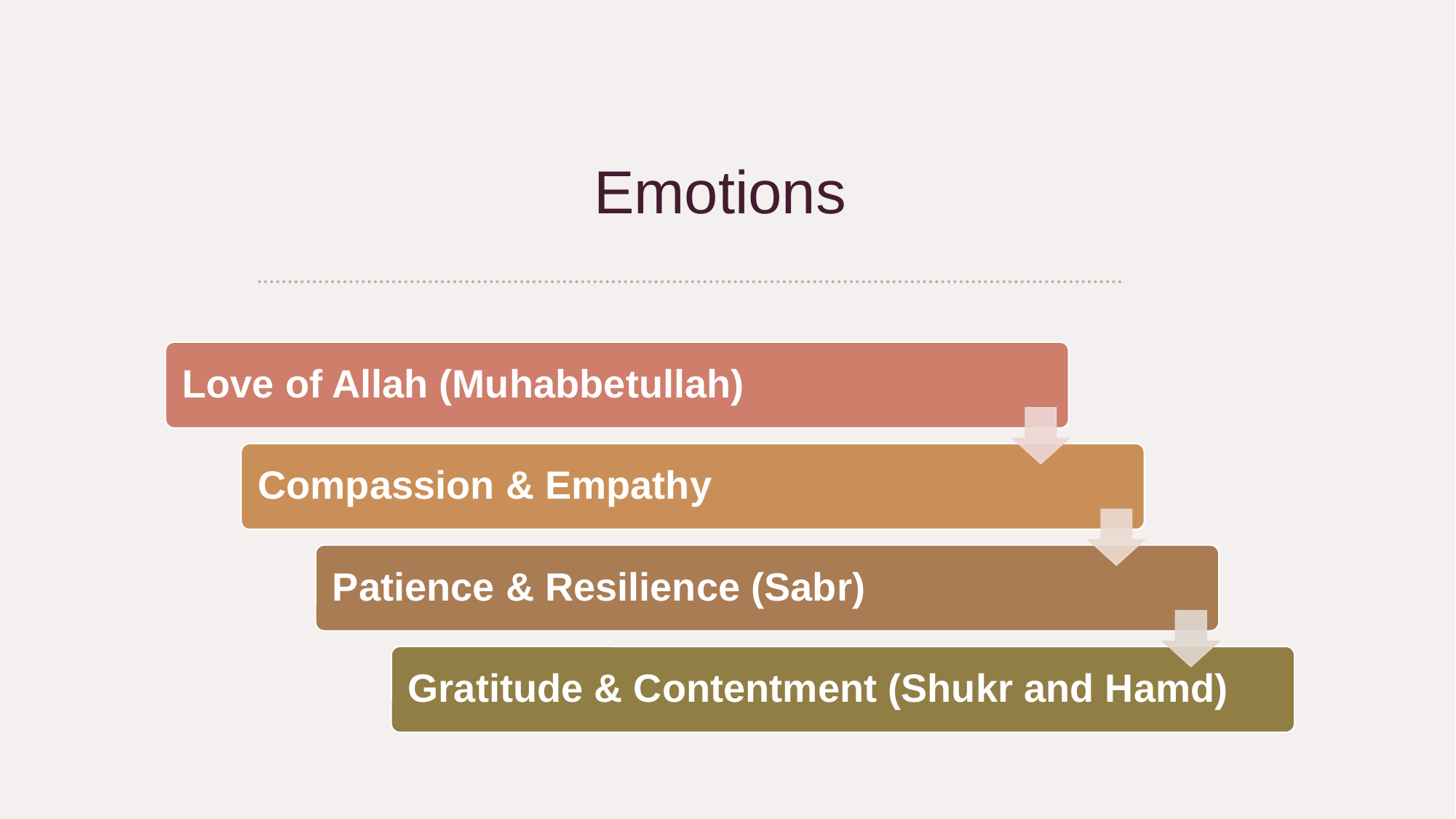

# Emotions
Love of Allah (Muhabbetullah)
Compassion & Empathy
Patience & Resilience (Sabr)
Gratitude & Contentment (Shukr and Hamd)